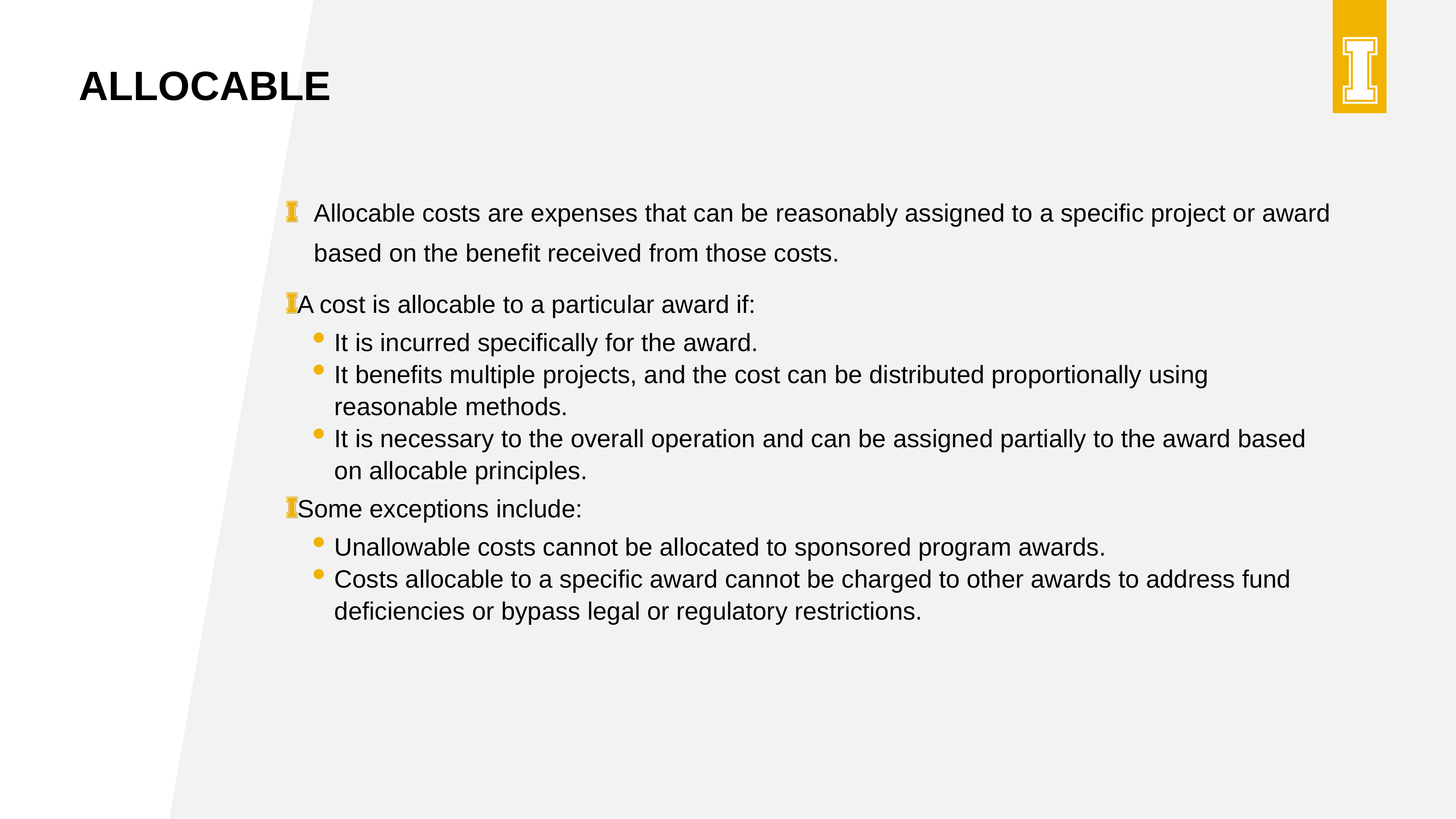

Allocable
Allocable costs are expenses that can be reasonably assigned to a specific project or award based on the benefit received from those costs.
A cost is allocable to a particular award if:
It is incurred specifically for the award.
It benefits multiple projects, and the cost can be distributed proportionally using reasonable methods.
It is necessary to the overall operation and can be assigned partially to the award based on allocable principles.
Some exceptions include:
Unallowable costs cannot be allocated to sponsored program awards.
Costs allocable to a specific award cannot be charged to other awards to address fund deficiencies or bypass legal or regulatory restrictions.